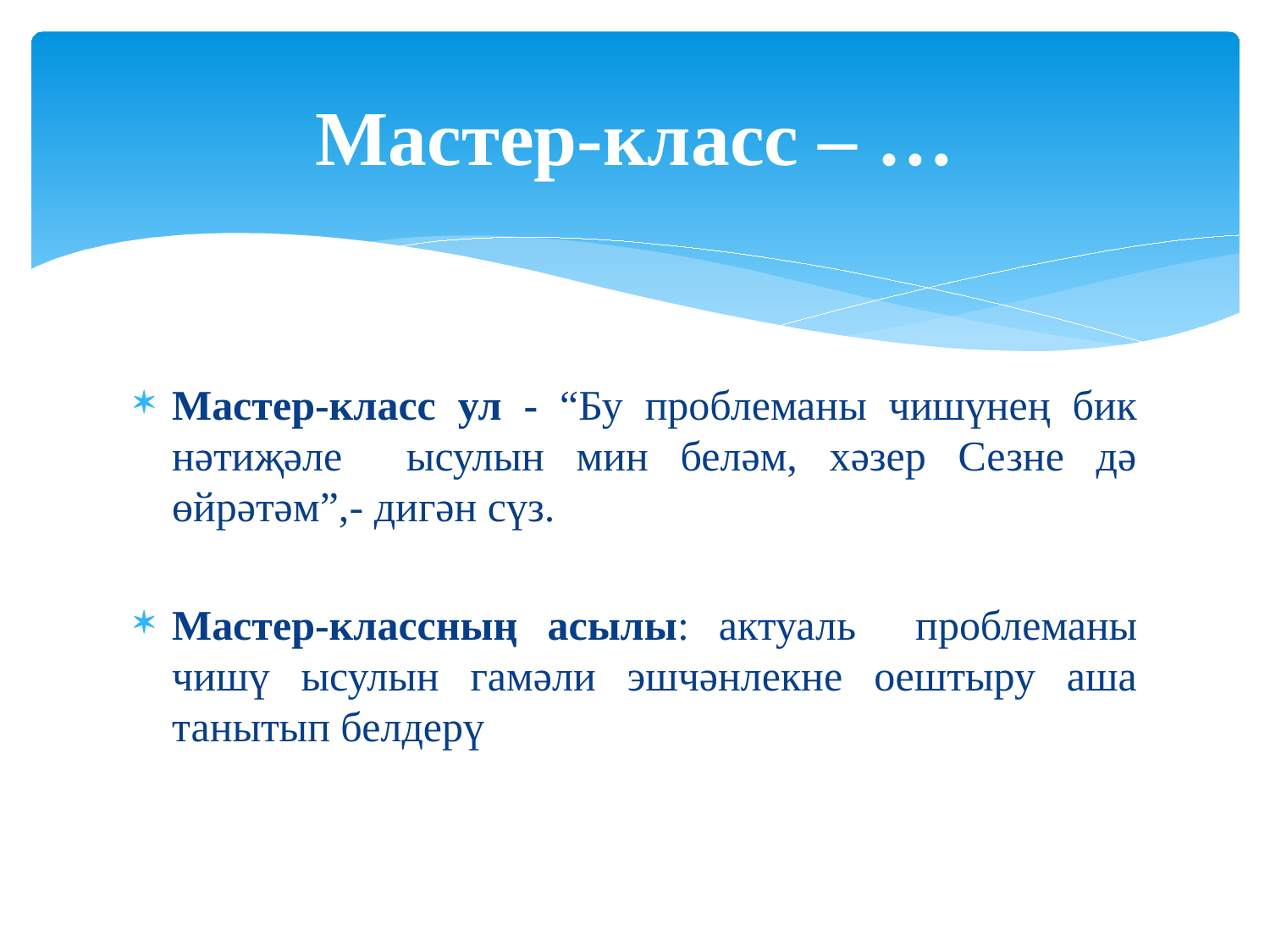

# Мастер-класс – …
Мастер-класс ул - “Бу проблеманы чишүнең бик нәтиҗәле  ысулын мин беләм, хәзер Сезне дә өйрәтәм”,- дигән сүз.

Мастер-классның асылы: актуаль  проблеманы чишү ысулын гамәли эшчәнлекне оештыру аша танытып белдерү